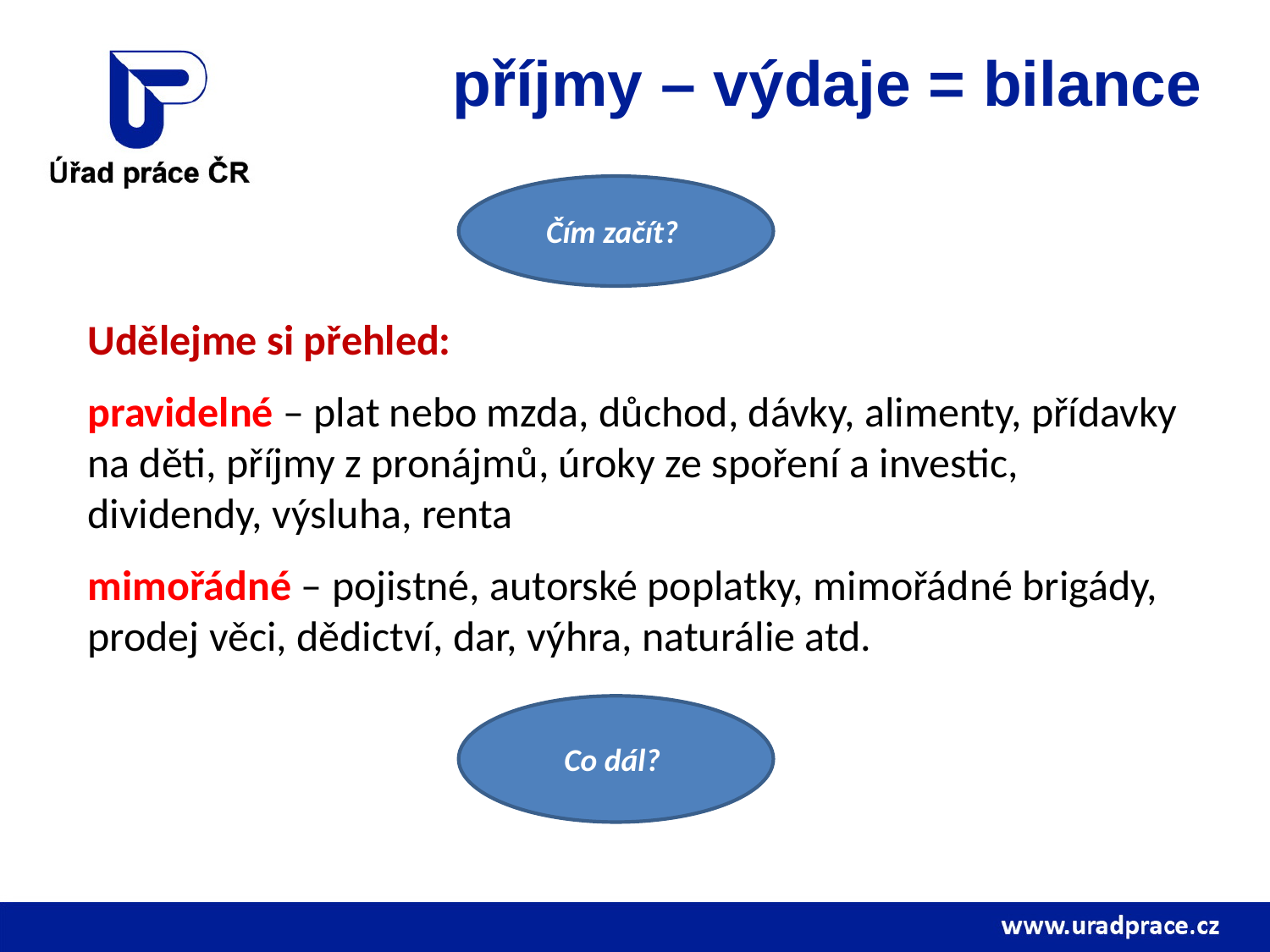

# příjmy – výdaje = bilance
Čím začít?
Udělejme si přehled:
pravidelné – plat nebo mzda, důchod, dávky, alimenty, přídavky na děti, příjmy z pronájmů, úroky ze spoření a investic, dividendy, výsluha, renta
mimořádné – pojistné, autorské poplatky, mimořádné brigády, prodej věci, dědictví, dar, výhra, naturálie atd.

Co dál?